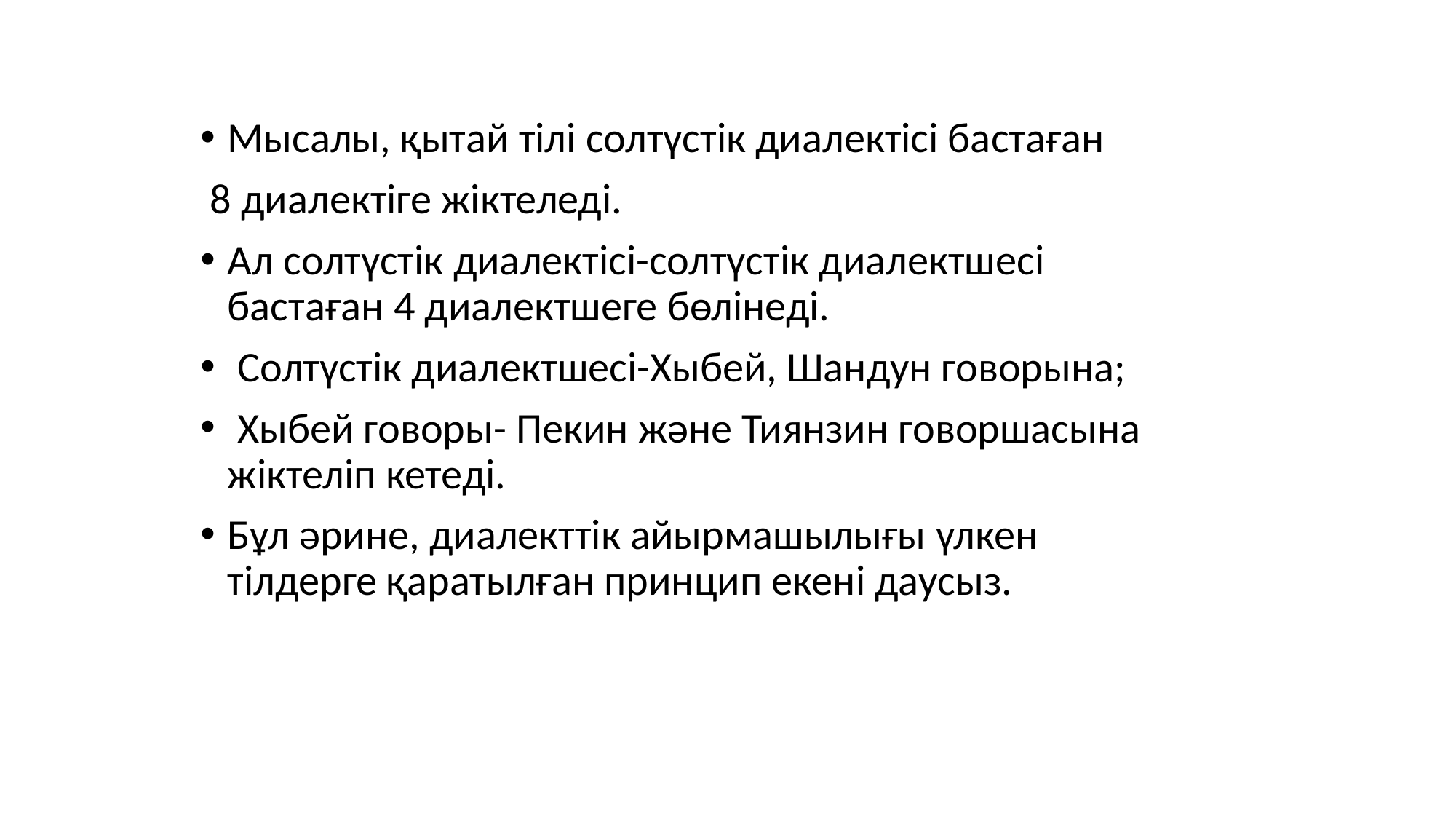

Мысалы, қытай тілі солтүстік диалектісі бастаған
 8 диалектіге жіктеледі.
Ал солтүстік диалектісі-солтүстік диалектшесі бастаған 4 диалектшеге бөлінеді.
 Солтүстік диалектшесі-Хыбей, Шандун говорына;
 Хыбей говоры- Пекин және Тиянзин говоршасына
жіктеліп кетеді.
Бұл әрине, диалекттік айырмашылығы үлкен
тілдерге қаратылған принцип екені даусыз.